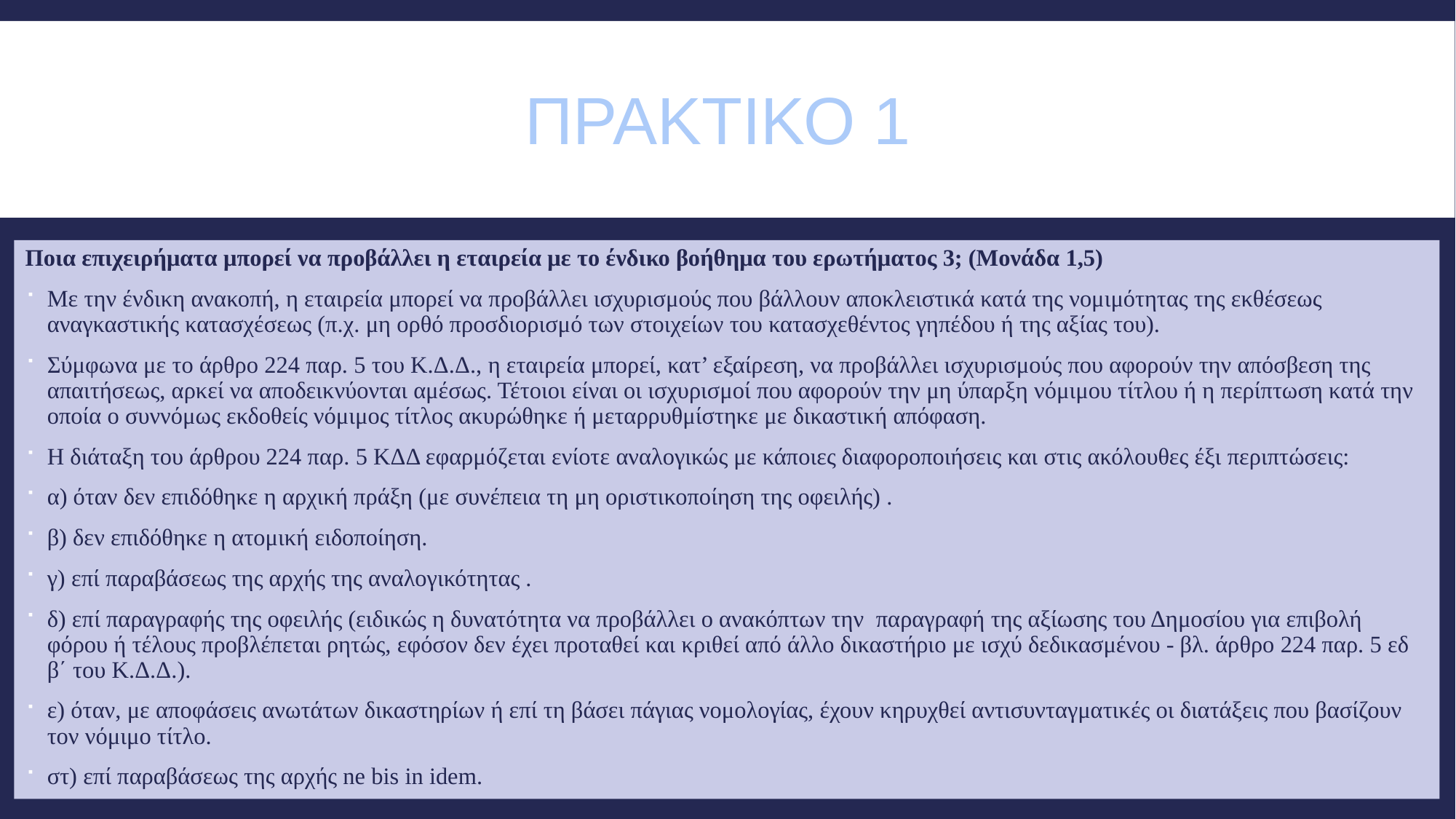

# Πρακτικο 1
Ποια επιχειρήματα μπορεί να προβάλλει η εταιρεία με το ένδικο βοήθημα του ερωτήματος 3; (Μονάδα 1,5)
Με την ένδικη ανακοπή, η εταιρεία μπορεί να προβάλλει ισχυρισμούς που βάλλουν αποκλειστικά κατά της νομιμότητας της εκθέσεως  αναγκαστικής κατασχέσεως (π.χ. μη ορθό προσδιορισμό των στοιχείων του κατασχεθέντος γηπέδου ή της αξίας του).
Σύμφωνα με το άρθρο 224 παρ. 5 του Κ.Δ.Δ., η εταιρεία μπορεί, κατ’ εξαίρεση, να προβάλλει ισχυρισμούς που αφορούν την απόσβεση της απαιτήσεως, αρκεί να αποδεικνύονται αμέσως. Τέτοιοι είναι οι ισχυρισμοί που αφορούν την μη ύπαρξη νόμιμου τίτλου ή η περίπτωση κατά την οποία ο συννόμως εκδοθείς νόμιμος τίτλος ακυρώθηκε ή μεταρρυθμίστηκε με δικαστική απόφαση.
Η διάταξη του άρθρου 224 παρ. 5 ΚΔΔ εφαρμόζεται ενίοτε αναλογικώς με κάποιες διαφοροποιήσεις και στις ακόλουθες έξι περιπτώσεις:
α) όταν δεν επιδόθηκε η αρχική πράξη (με συνέπεια τη μη οριστικοποίηση της οφειλής) .
β) δεν επιδόθηκε η ατομική ειδοποίηση.
γ) επί παραβάσεως της αρχής της αναλογικότητας .
δ) επί παραγραφής της οφειλής (ειδικώς η δυνατότητα να προβάλλει ο ανακόπτων την  παραγραφή της αξίωσης του Δημοσίου για επιβολή φόρου ή τέλους προβλέπεται ρητώς, εφόσον δεν έχει προταθεί και κριθεί από άλλο δικαστήριο με ισχύ δεδικασμένου - βλ. άρθρο 224 παρ. 5 εδ β΄ του Κ.Δ.Δ.).
ε) όταν, με αποφάσεις ανωτάτων δικαστηρίων ή επί τη βάσει πάγιας νομολογίας, έχουν κηρυχθεί αντισυνταγματικές οι διατάξεις που βασίζουν τον νόμιμο τίτλο.
στ) επί παραβάσεως της αρχής ne bis in idem.